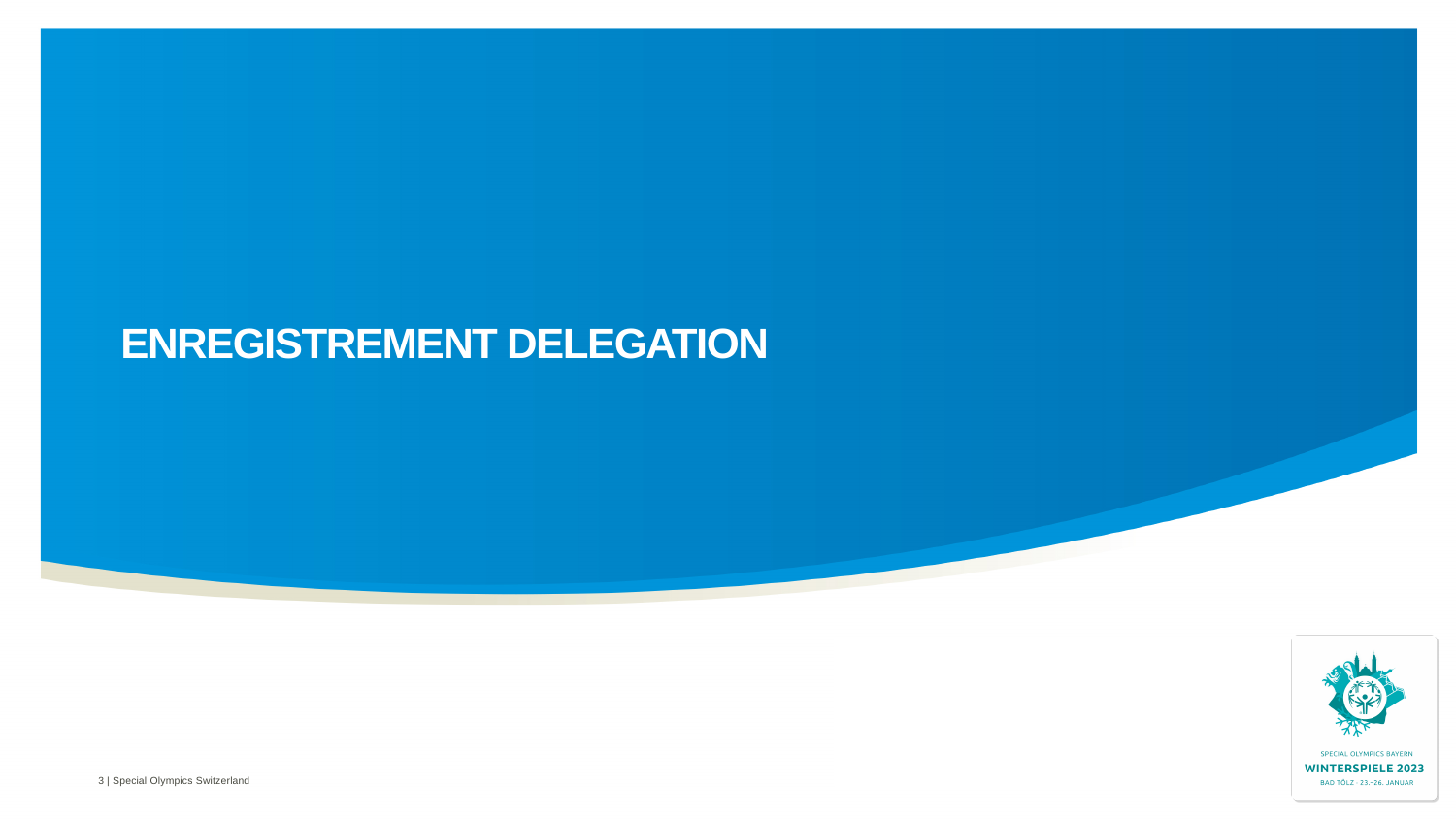

# Enregistrement delegation
3 | Special Olympics Switzerland